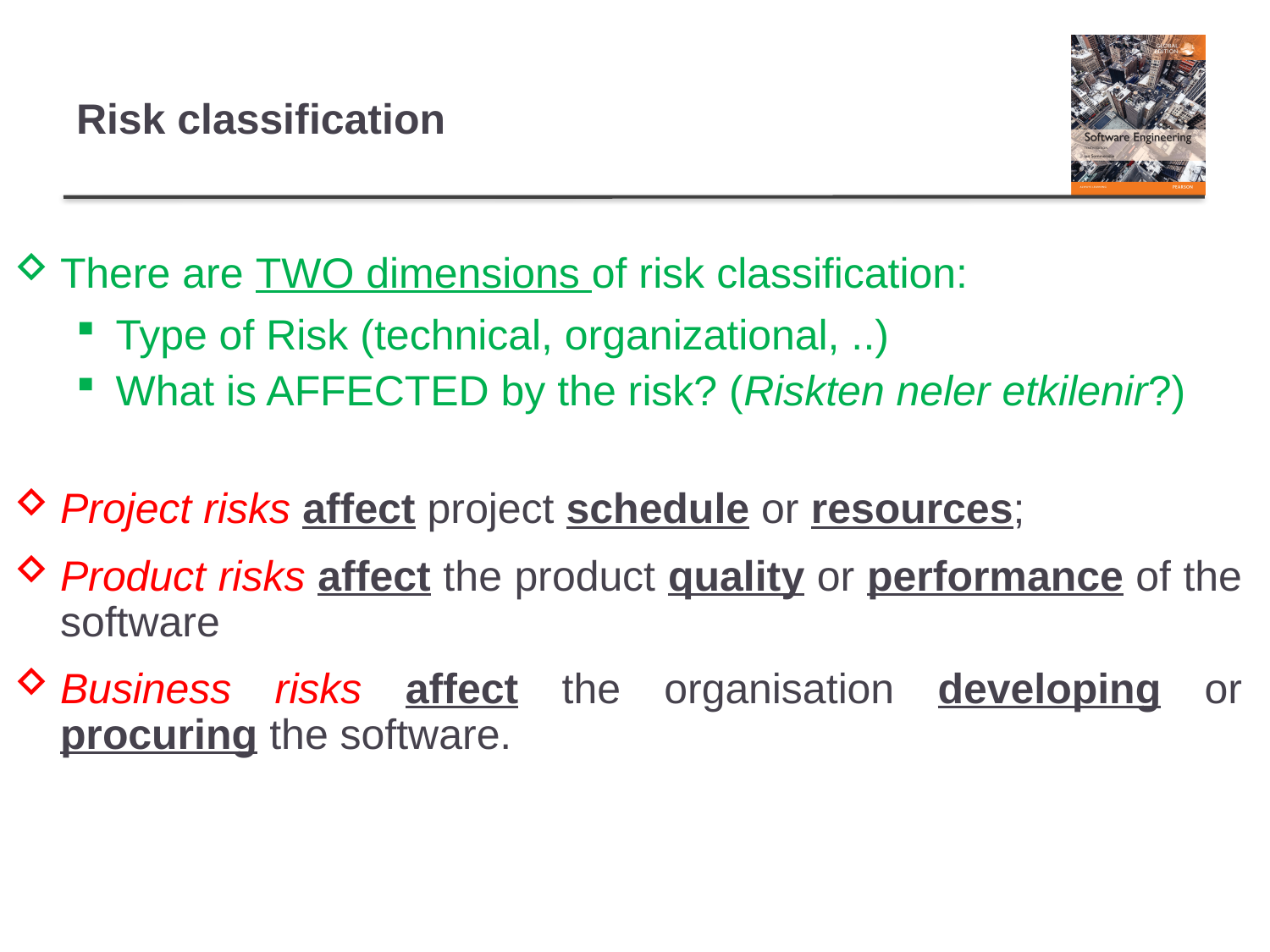

# Risk classification
There are TWO dimensions of risk classification:
Type of Risk (technical, organizational, ..)
What is AFFECTED by the risk? (Riskten neler etkilenir?)

Project risks affect project schedule or resources;
Product risks affect the product quality or performance of the software
Business risks affect the organisation developing or procuring the software.